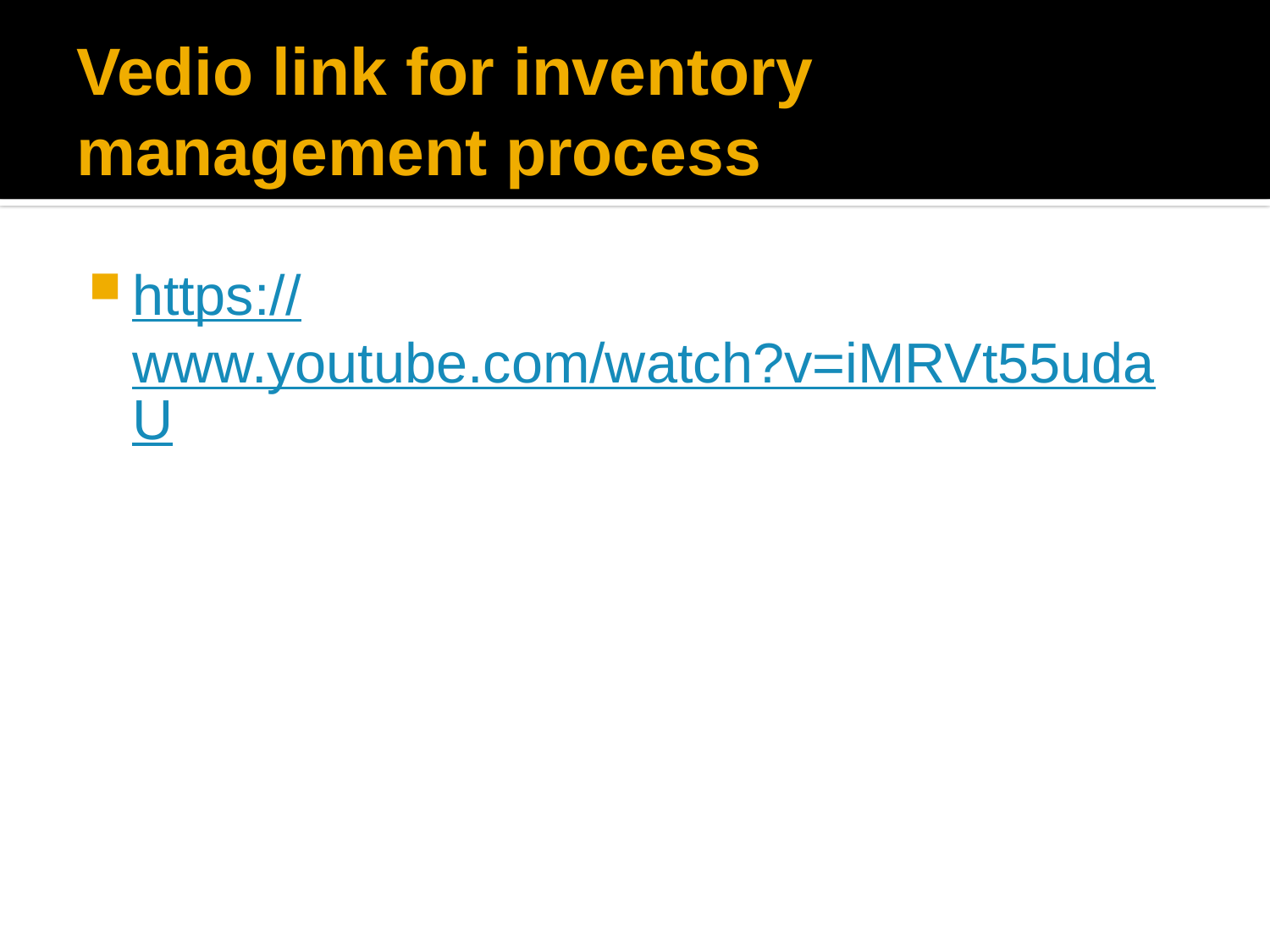

# Vedio link for inventory management process
https://www.youtube.com/watch?v=iMRVt55udaU